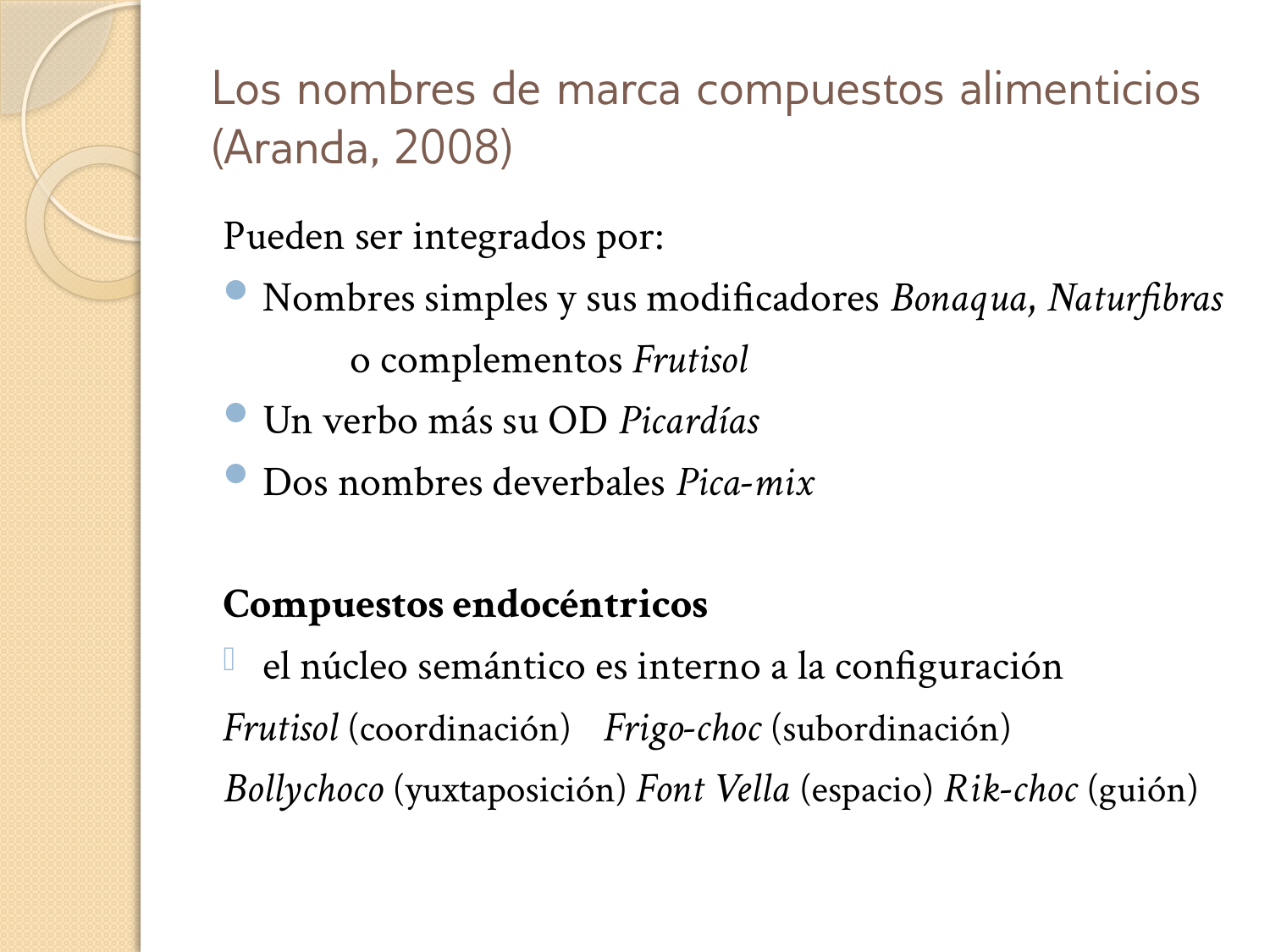

# Los nombres de marca compuestos alimenticios (Aranda, 2008)
Pueden ser integrados por:
Nombres simples y sus modificadores Bonaqua, Naturfibras
	o complementos Frutisol
Un verbo más su OD Picardías
Dos nombres deverbales Pica-mix

Compuestos endocéntricos
el núcleo semántico es interno a la configuración
Frutisol (coordinación)	Frigo-choc (subordinación)
Bollychoco (yuxtaposición) Font Vella (espacio) Rik-choc (guión)